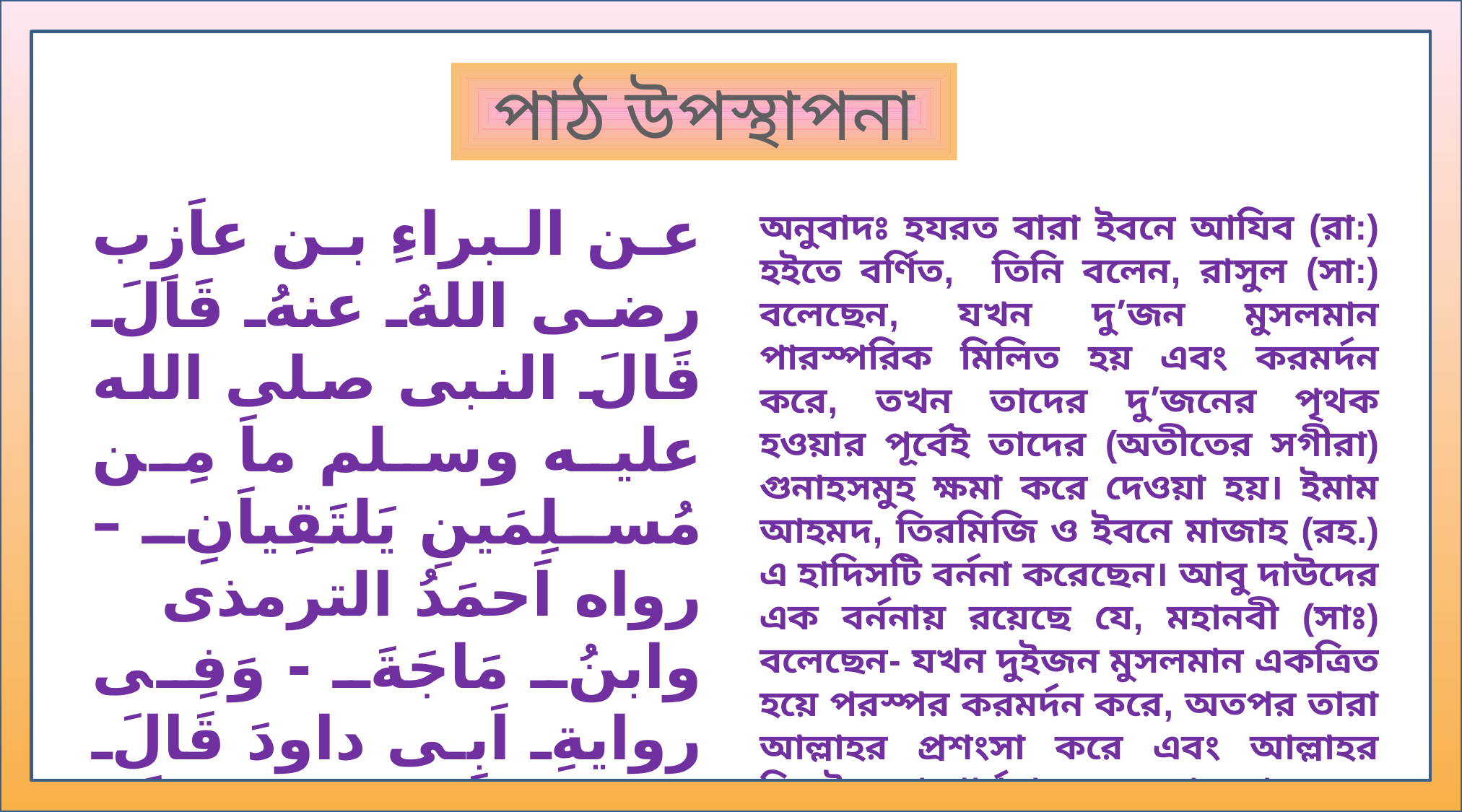

পাঠ উপস্থাপনা
عن البراءِ بن عاَزِب رضى اللهُ عنهُ قَالَ قَالَ النبى صلى الله عليه وسلم ماَ مِن مُسلِمَينِ يَلتَقِياَنِ – رواه اَحمَدُ الترمذى وابنُ مَاجَةَ - وَفِى روايةِ اَبِى داودَ قَالَ اِذَا التقى المسلِماَنِ فتصافَحَا وَحَمِدَا اللهَ وَاستَغفَرَاهُ غُفِرَ لَهُما -
অনুবাদঃ হযরত বারা ইবনে আযিব (রা:) হইতে বর্ণিত,  তিনি বলেন, রাসুল (সা:) বলেছেন, যখন দু’জন মুসলমান পারস্পরিক মিলিত হয় এবং করমর্দন করে, তখন তাদের দু’জনের পৃথক হওয়ার পূর্বেই তাদের (অতীতের সগীরা) গুনাহসমুহ ক্ষমা করে দেওয়া হয়। ইমাম আহমদ, তিরমিজি ও ইবনে মাজাহ (রহ.) এ হাদিসটি বর্ননা করেছেন। আবু দাউদের এক বর্ননায় রয়েছে যে, মহানবী (সাঃ) বলেছেন- যখন দুইজন মুসলমান একত্রিত হয়ে পরস্পর করমর্দন করে, অতপর তারা আল্লাহর প্রশংসা করে এবং আল্লাহর নিকট ক্ষমা প্রার্থনা করে, তখন তাদেরকে ক্ষমা করে দেয়া হয়।